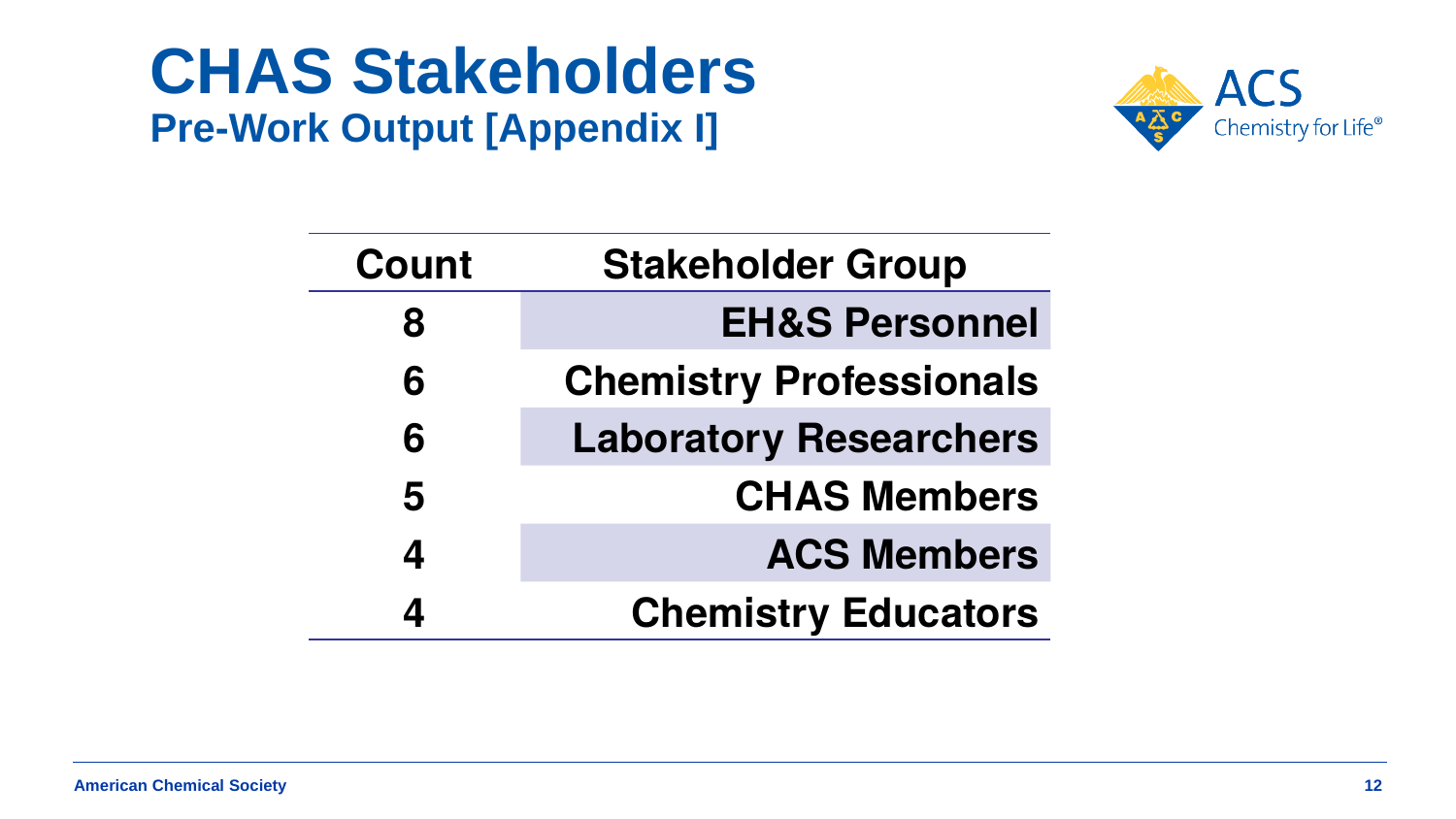

# CHAS Stakeholders Pre-Work Output [Appendix I]
| Count | Stakeholder Group |
| --- | --- |
| 8 | EH&S Personnel |
| 6 | Chemistry Professionals |
| 6 | Laboratory Researchers |
| 5 | CHAS Members |
| 4 | ACS Members |
| 4 | Chemistry Educators |